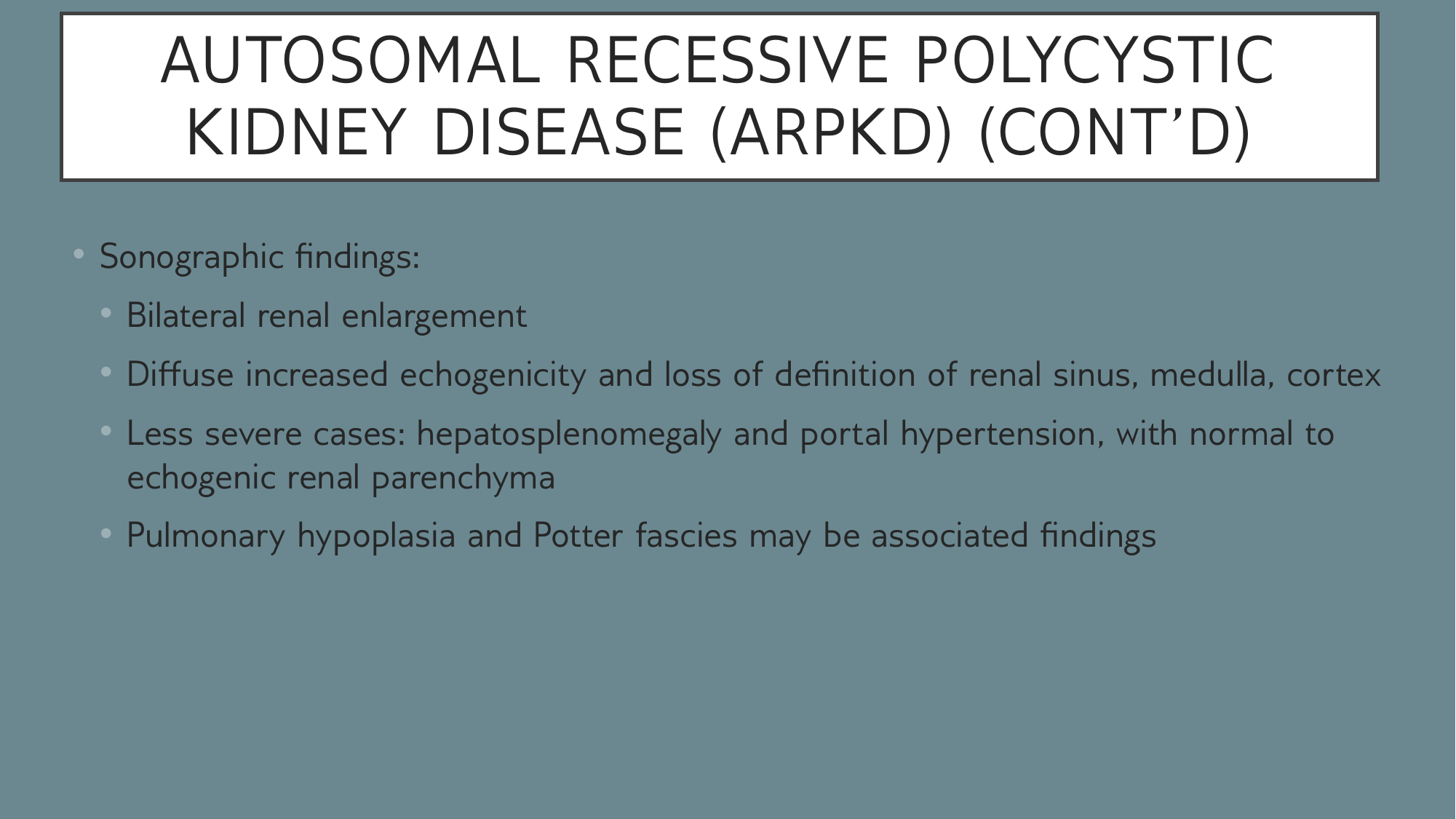

# Autosomal recessive polycystic kidney disease (ARPKD) (cont’d)
Sonographic findings:
Bilateral renal enlargement
Diffuse increased echogenicity and loss of definition of renal sinus, medulla, cortex
Less severe cases: hepatosplenomegaly and portal hypertension, with normal to echogenic renal parenchyma
Pulmonary hypoplasia and Potter fascies may be associated findings